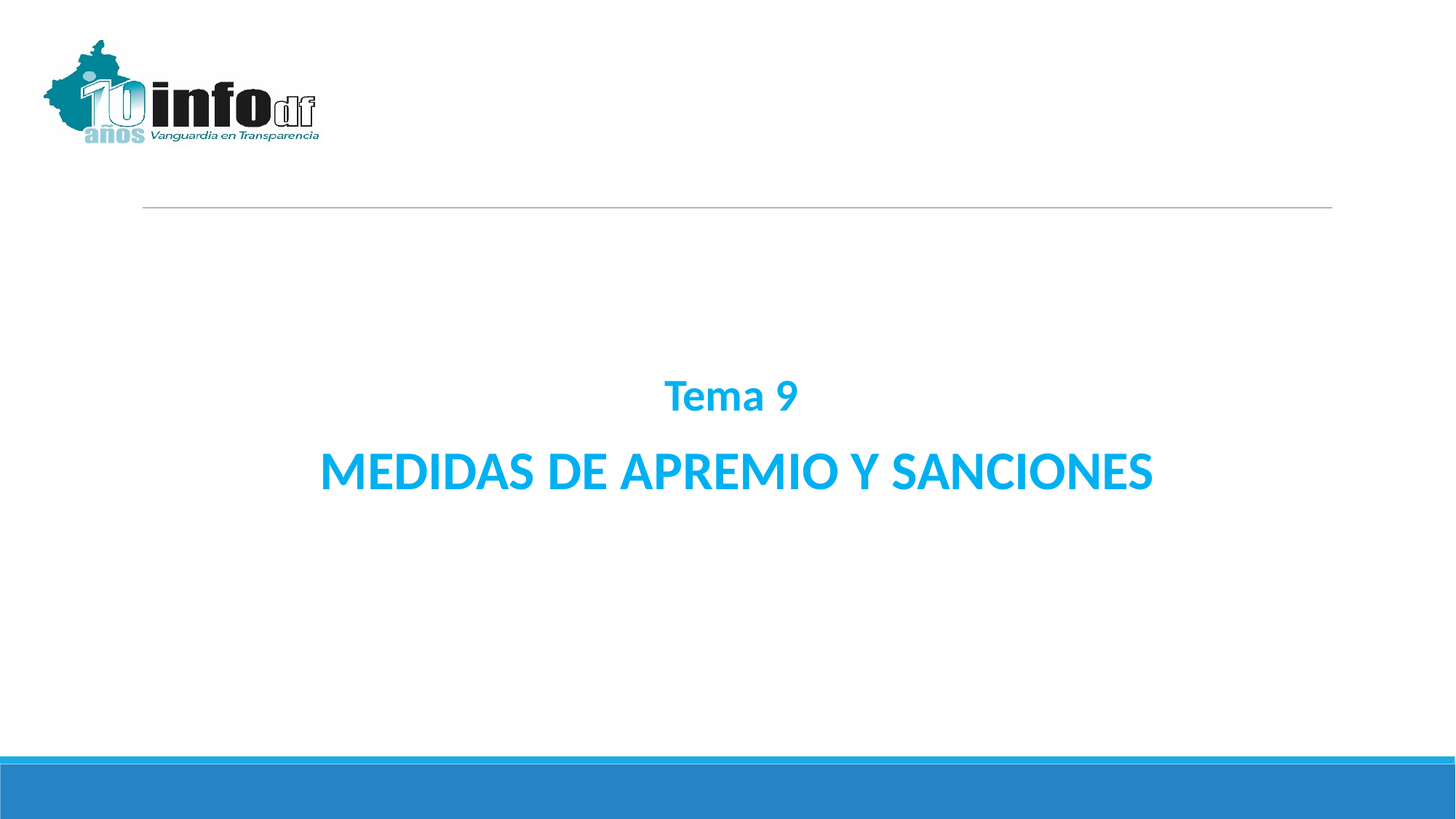

Tema 9
MEDIDAS DE APREMIO Y SANCIONES